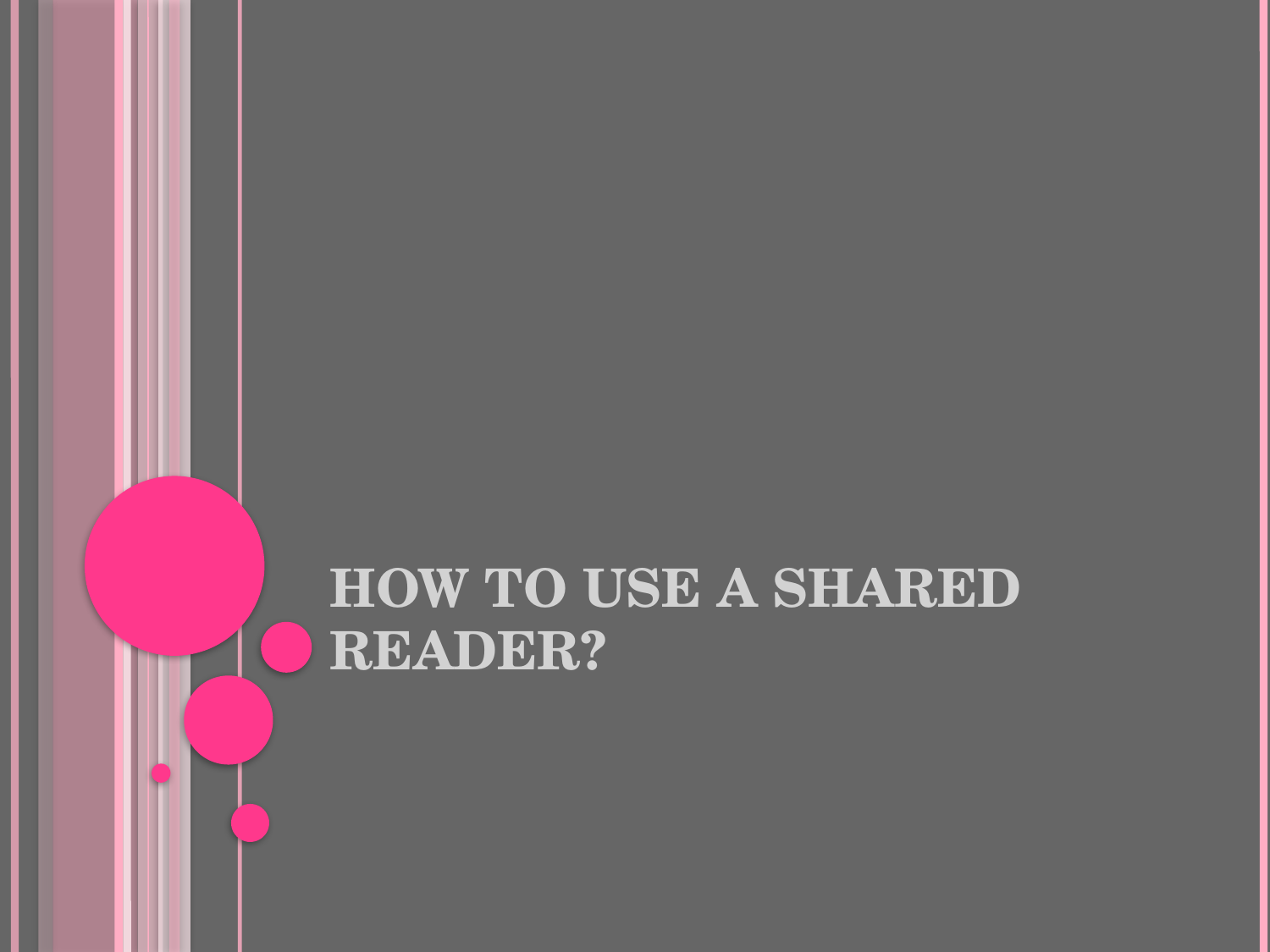

# How to use a shared reader?